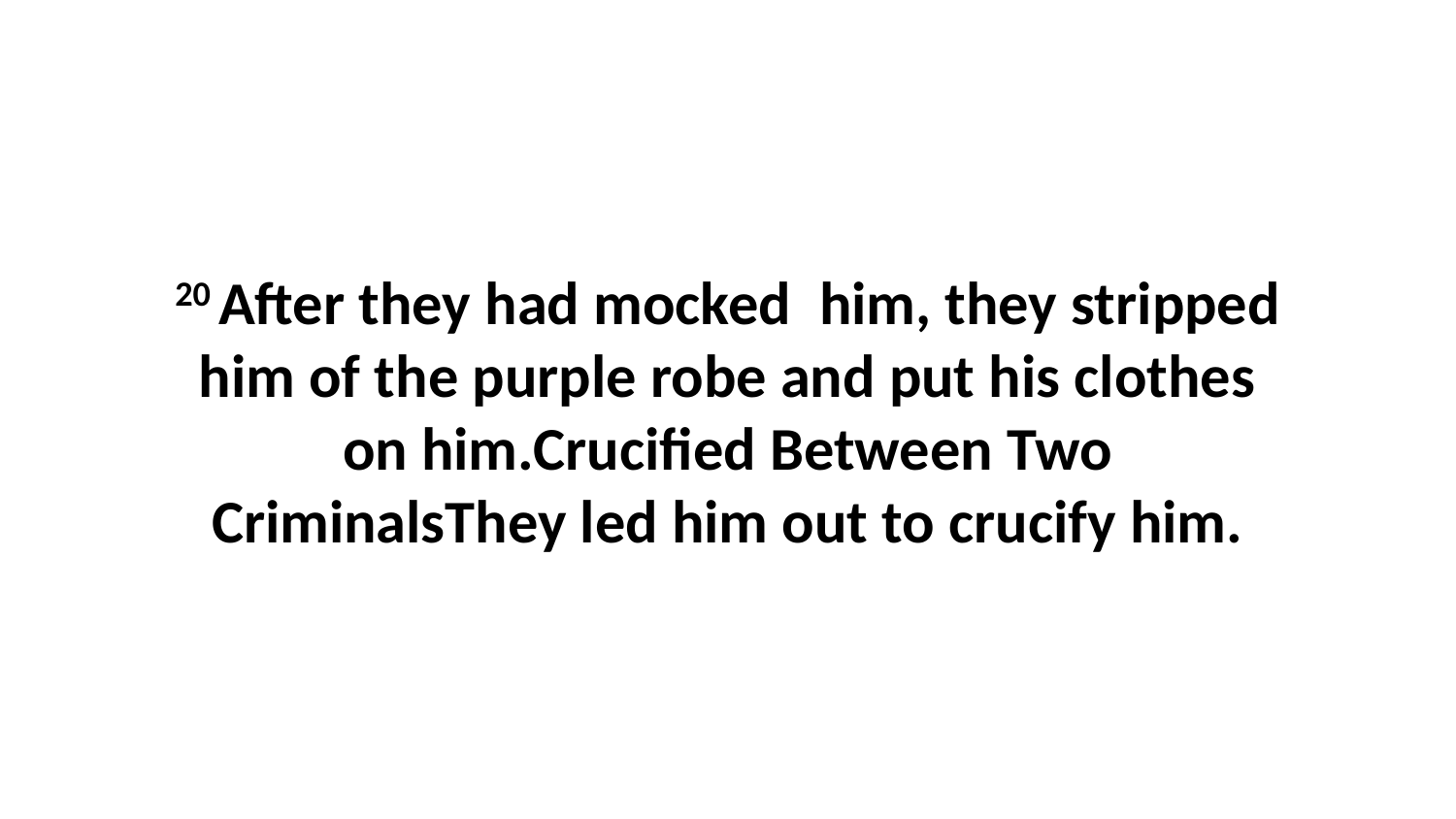

20 After they had mocked  him, they stripped him of the purple robe and put his clothes on him.Crucified Between Two CriminalsThey led him out to crucify him.